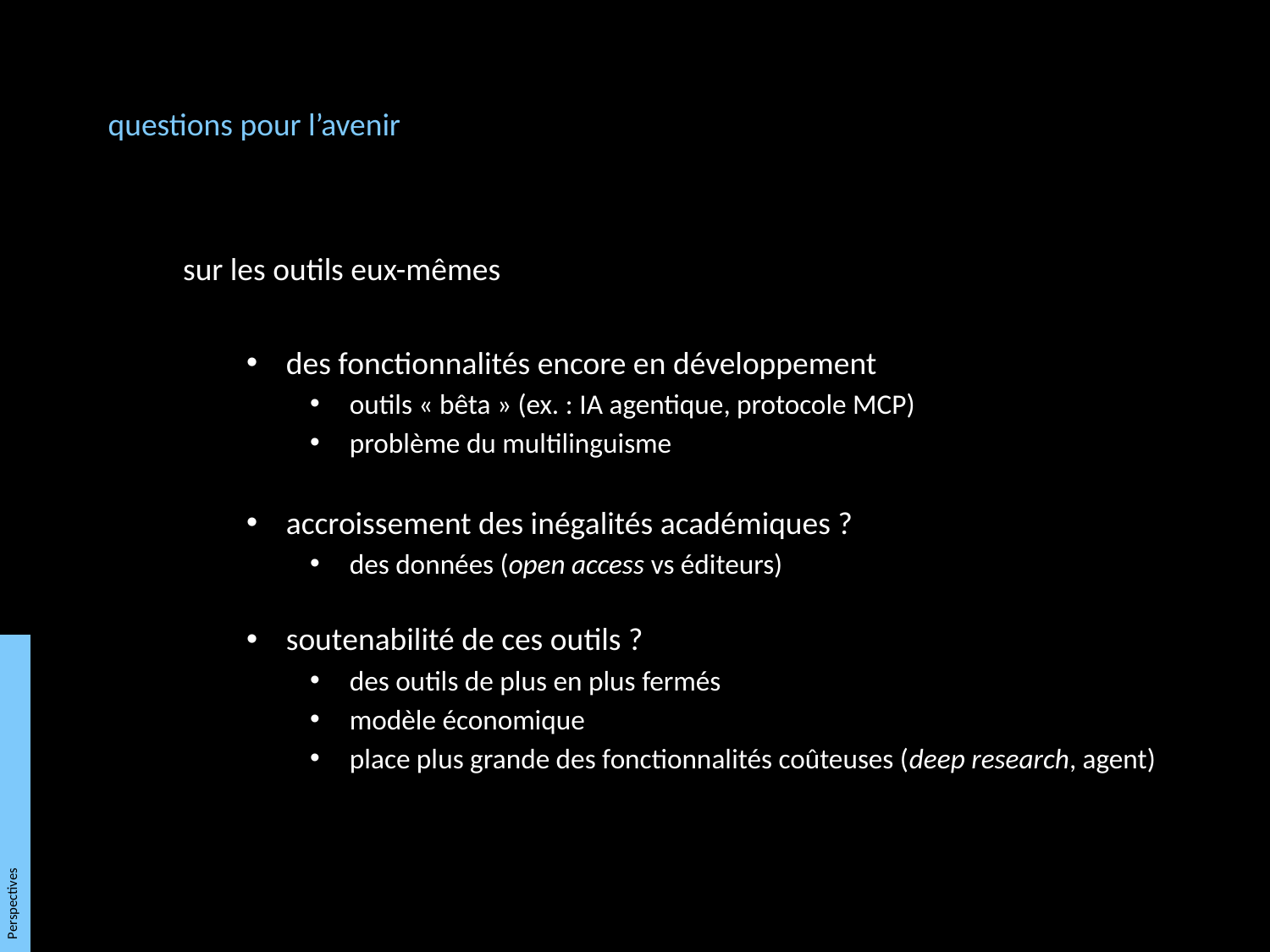

questions pour l’avenir
sur les outils eux-mêmes

des fonctionnalités encore en développement
outils « bêta » (ex. : IA agentique, protocole MCP)
problème du multilinguisme

accroissement des inégalités académiques ?
des données (open access vs éditeurs)

soutenabilité de ces outils ?
des outils de plus en plus fermés
modèle économique
place plus grande des fonctionnalités coûteuses (deep research, agent)